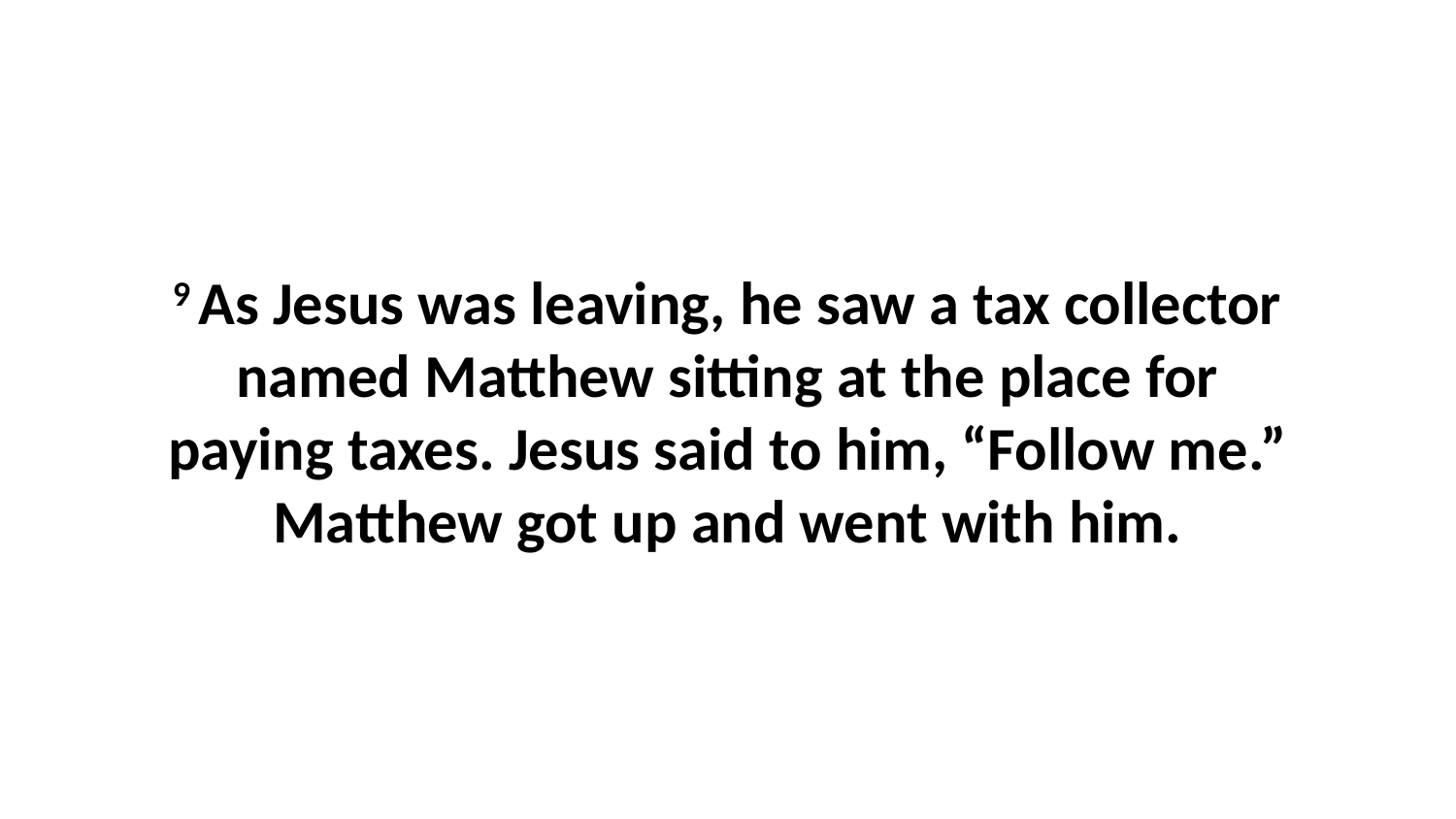

9 As Jesus was leaving, he saw a tax collector named Matthew sitting at the place for paying taxes. Jesus said to him, “Follow me.” Matthew got up and went with him.